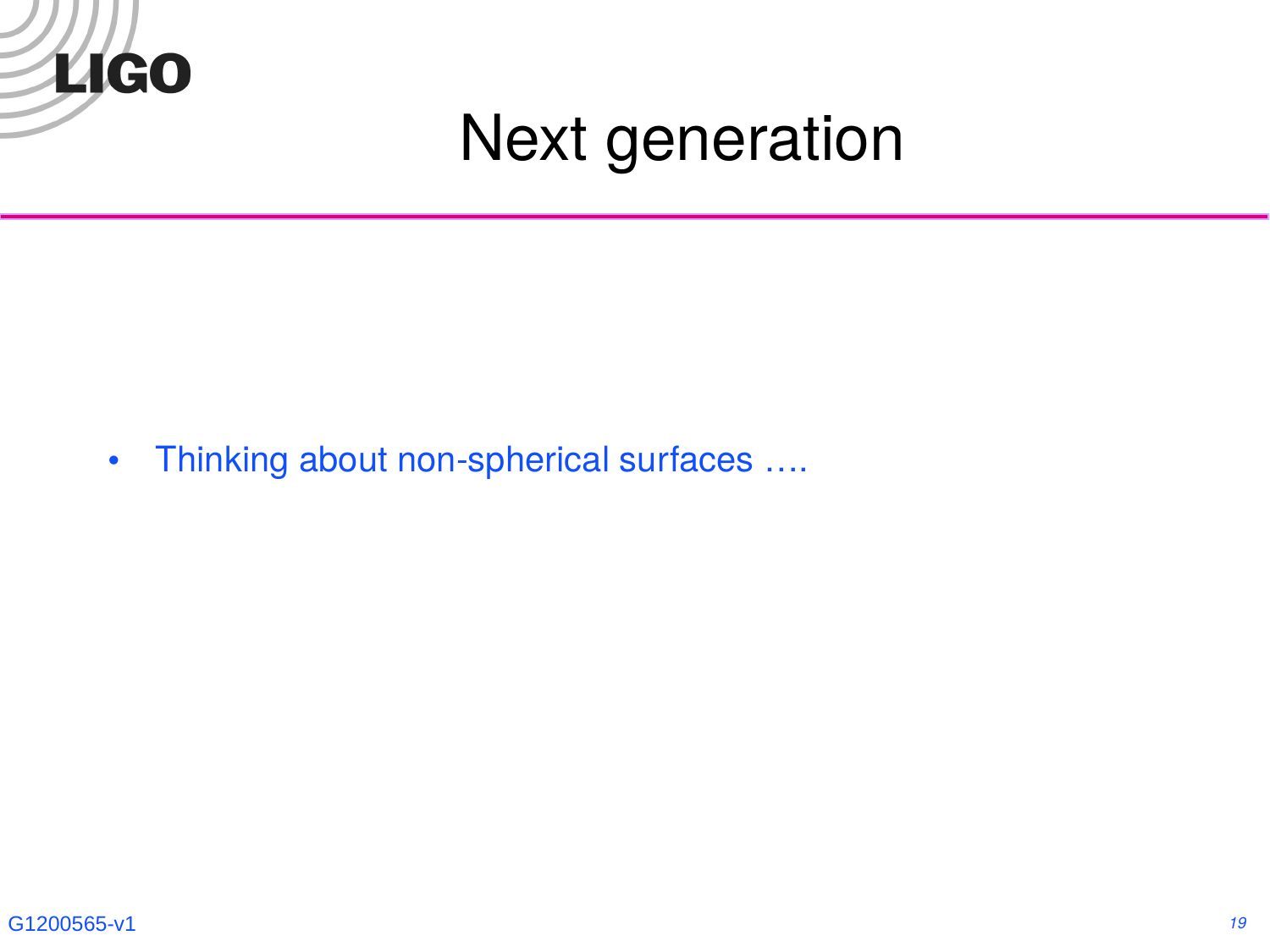

# Next generation

Thinking about non-spherical surfaces ….
19